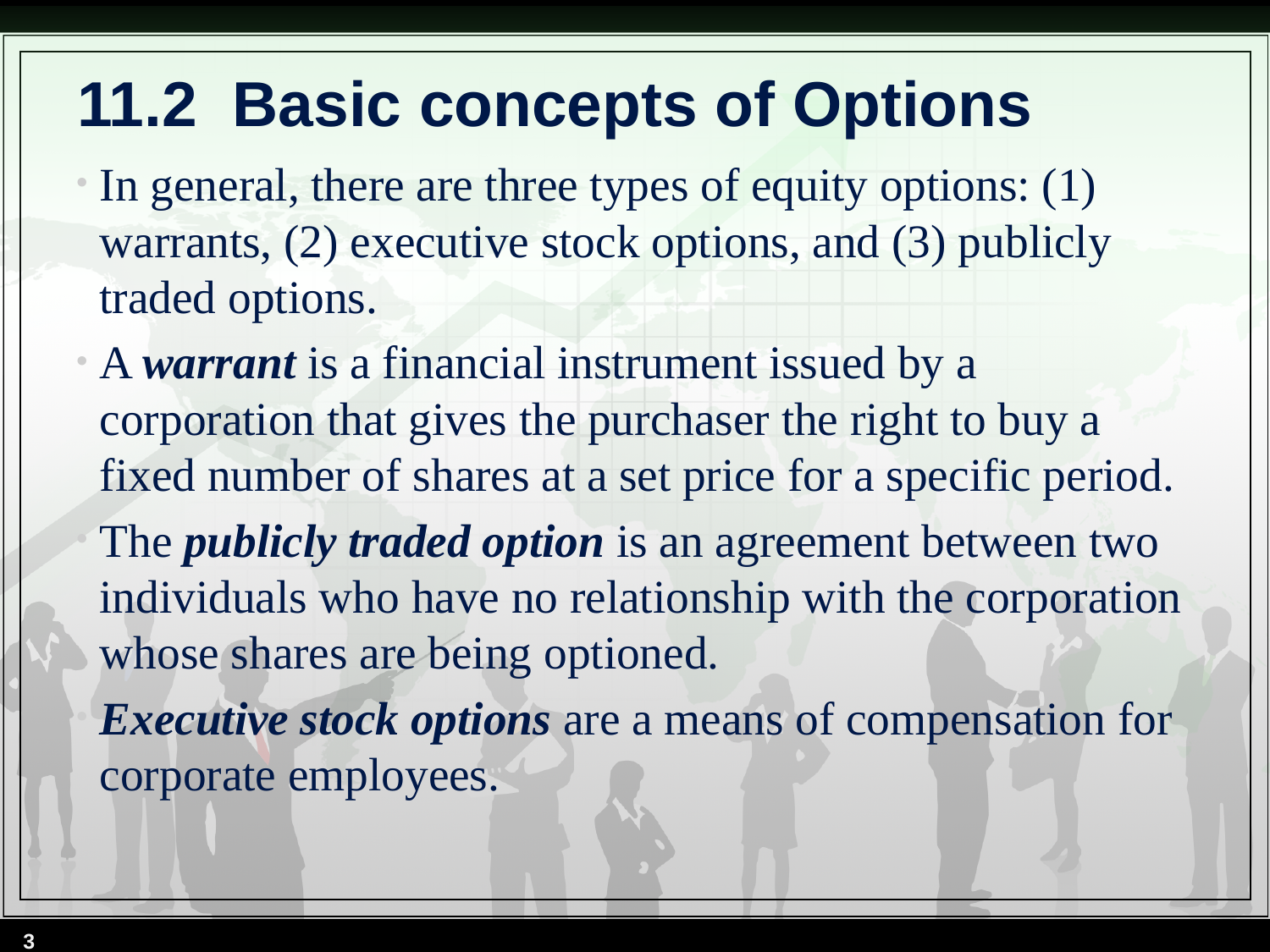

# 11.2  Basic concepts of Options
In general, there are three types of equity options: (1) warrants, (2) executive stock options, and (3) publicly traded options.
A warrant is a financial instrument issued by a corporation that gives the purchaser the right to buy a fixed number of shares at a set price for a specific period.
The publicly traded option is an agreement between two individuals who have no relationship with the corporation whose shares are being optioned.
Executive stock options are a means of compensation for corporate employees.
3